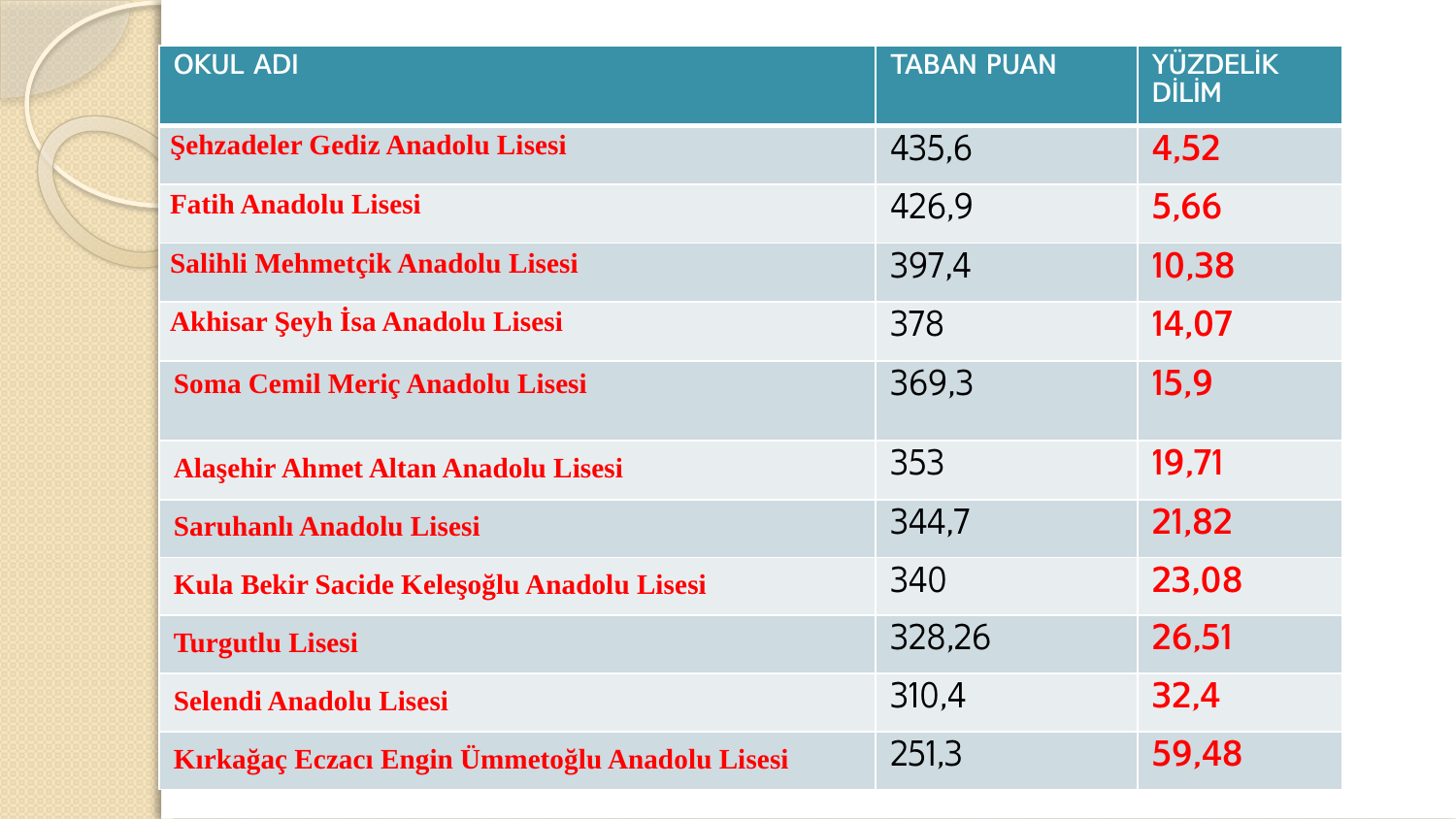

| OKUL ADI | TABAN PUAN | YÜZDELİK DİLİM |
| --- | --- | --- |
| Şehzadeler Gediz Anadolu Lisesi | 435,6 | 4,52 |
| Fatih Anadolu Lisesi | 426,9 | 5,66 |
| Salihli Mehmetçik Anadolu Lisesi | 397,4 | 10,38 |
| Akhisar Şeyh İsa Anadolu Lisesi | 378 | 14,07 |
| Soma Cemil Meriç Anadolu Lisesi | 369,3 | 15,9 |
| Alaşehir Ahmet Altan Anadolu Lisesi | 353 | 19,71 |
| Saruhanlı Anadolu Lisesi | 344,7 | 21,82 |
| Kula Bekir Sacide Keleşoğlu Anadolu Lisesi | 340 | 23,08 |
| Turgutlu Lisesi | 328,26 | 26,51 |
| Selendi Anadolu Lisesi | 310,4 | 32,4 |
| Kırkağaç Eczacı Engin Ümmetoğlu Anadolu Lisesi | 251,3 | 59,48 |